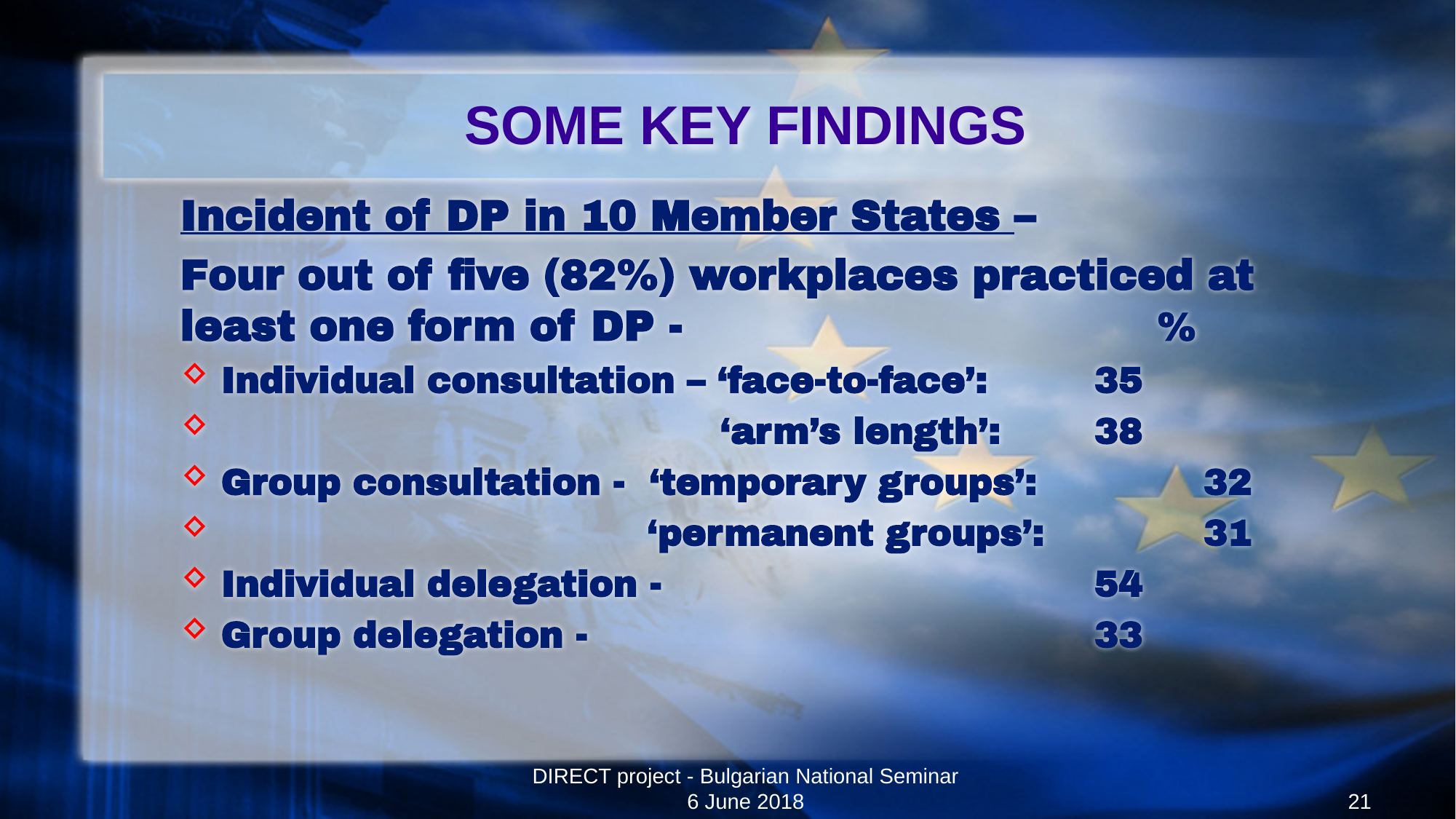

# SOME KEY FINDINGS
Incident of DP in 10 Member States –
Four out of five (82%) workplaces practiced at least one form of DP -			               %
Individual consultation – ‘face-to-face’:      	35
                                         ‘arm’s length’:      	38
Group consultation -  ‘temporary groups’:     	32
                                   ‘permanent groups’:      	31
Individual delegation -                                 	54
Group delegation -                                       	33

DIRECT project - Bulgarian National Seminar 6 June 2018
21